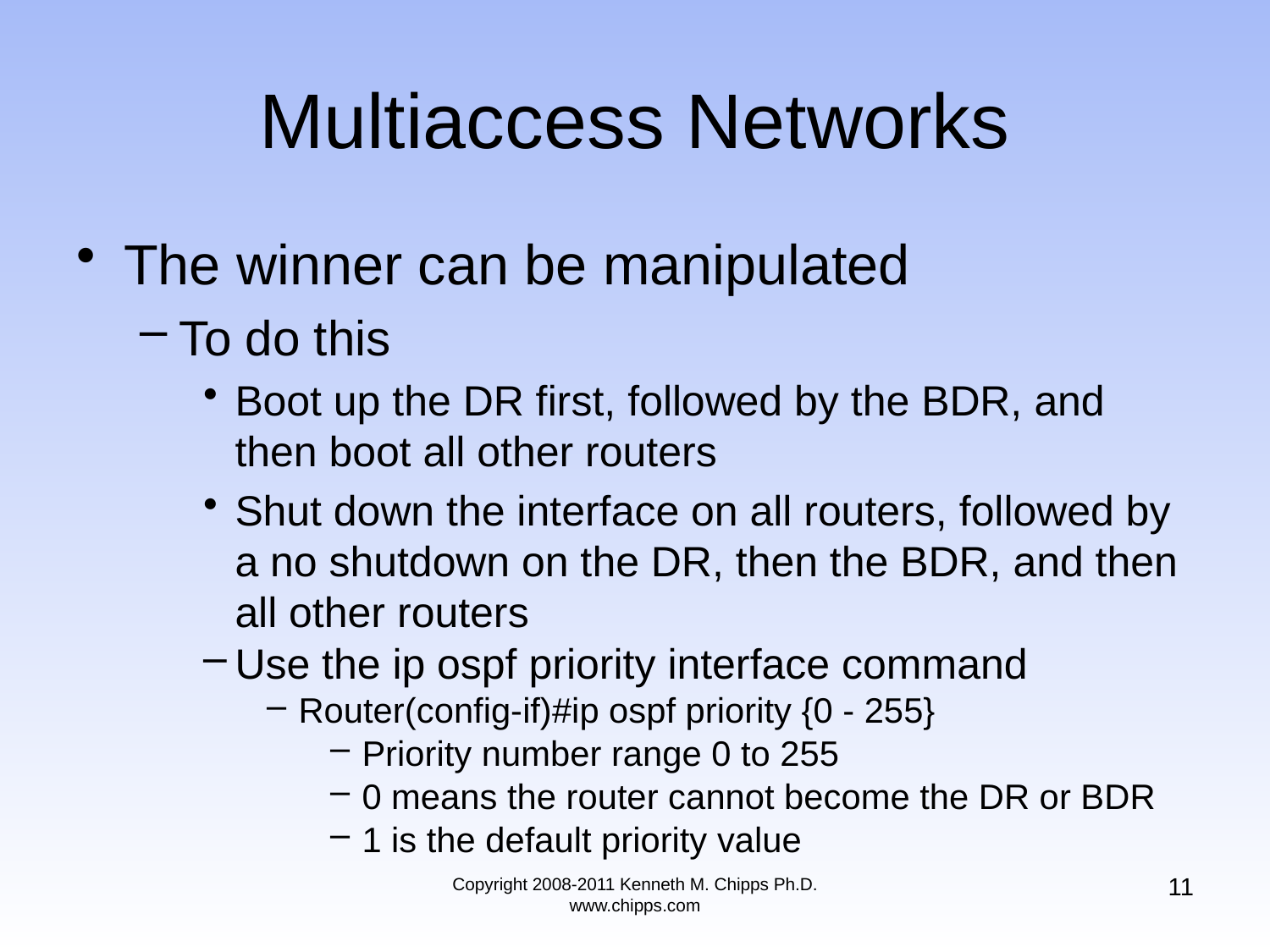

The winner can be manipulated
To do this
Boot up the DR first, followed by the BDR, and then boot all other routers
Shut down the interface on all routers, followed by a no shutdown on the DR, then the BDR, and then all other routers
Use the ip ospf priority interface command
Router(config-if)#ip ospf priority {0 - 255}
Priority number range 0 to 255
0 means the router cannot become the DR or BDR
1 is the default priority value
# Multiaccess Networks
11
Copyright 2008-2011 Kenneth M. Chipps Ph.D. www.chipps.com